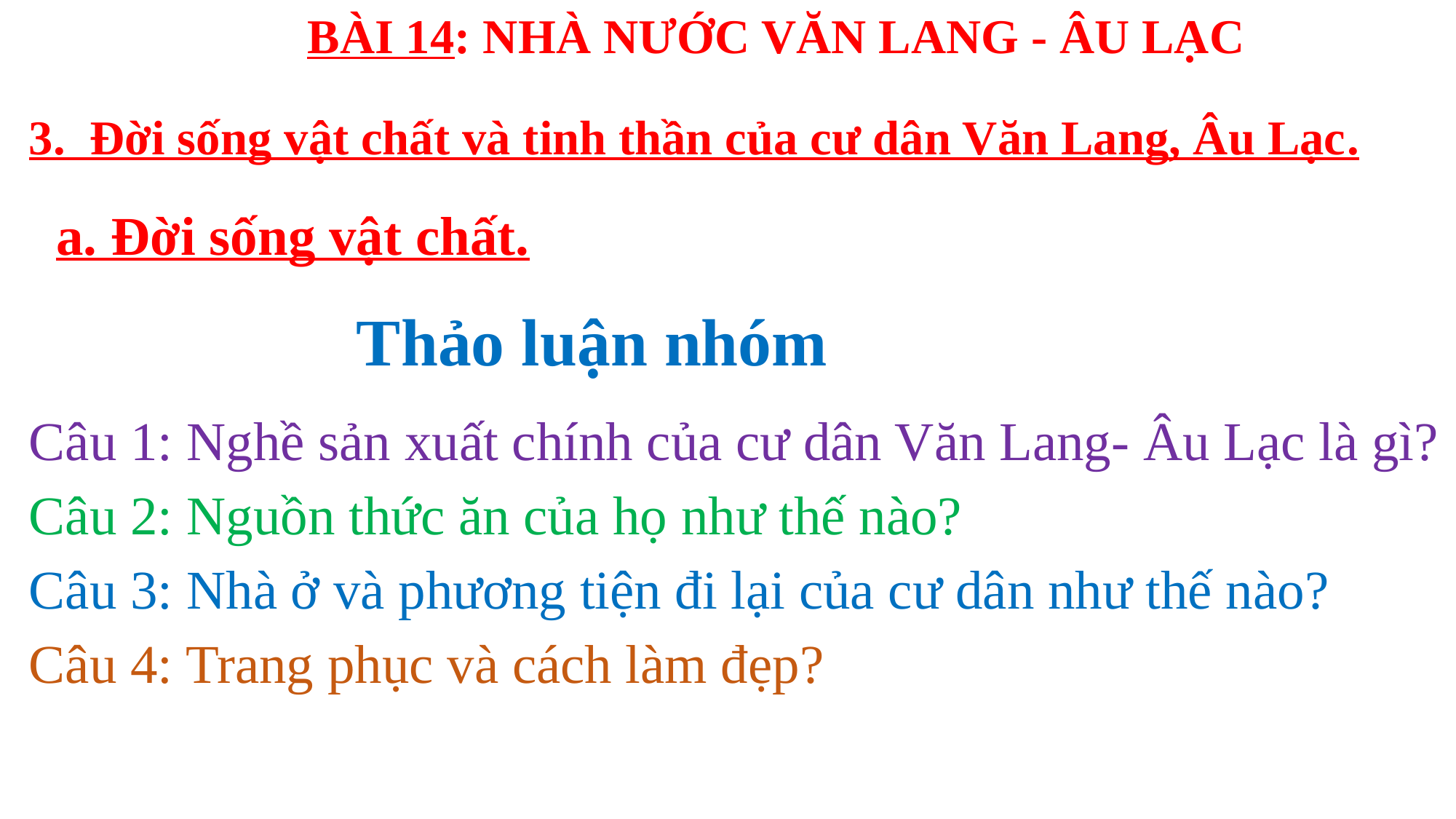

BÀI 14: NHÀ NƯỚC VĂN LANG - ÂU LẠC
3.  Đời sống vật chất và tinh thần của cư dân Văn Lang, Âu Lạc.
a. Đời sống vật chất.
# Thảo luận nhóm
Câu 1: Nghề sản xuất chính của cư dân Văn Lang- Âu Lạc là gì?
Câu 2: Nguồn thức ăn của họ như thế nào?
Câu 3: Nhà ở và phương tiện đi lại của cư dân như thế nào?
Câu 4: Trang phục và cách làm đẹp?